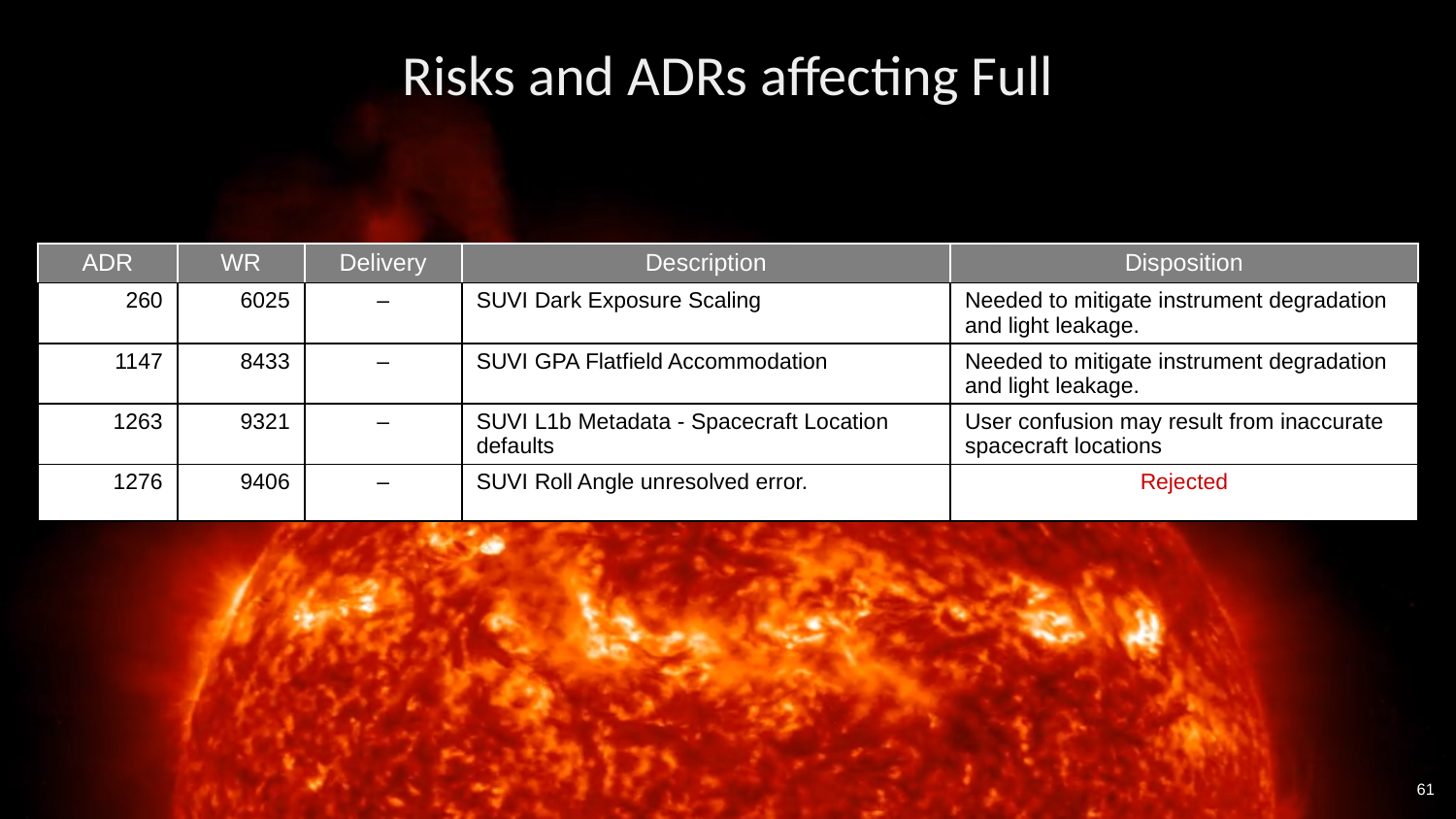

# Risks and ADRs affecting Full
| ADR | WR | Delivery | Description | Disposition |
| --- | --- | --- | --- | --- |
| 260 | 6025 | – | SUVI Dark Exposure Scaling | Needed to mitigate instrument degradation and light leakage. |
| 1147 | 8433 | – | SUVI GPA Flatfield Accommodation | Needed to mitigate instrument degradation and light leakage. |
| 1263 | 9321 | – | SUVI L1b Metadata - Spacecraft Location defaults | User confusion may result from inaccurate spacecraft locations |
| 1276 | 9406 | – | SUVI Roll Angle unresolved error. | Rejected |
61